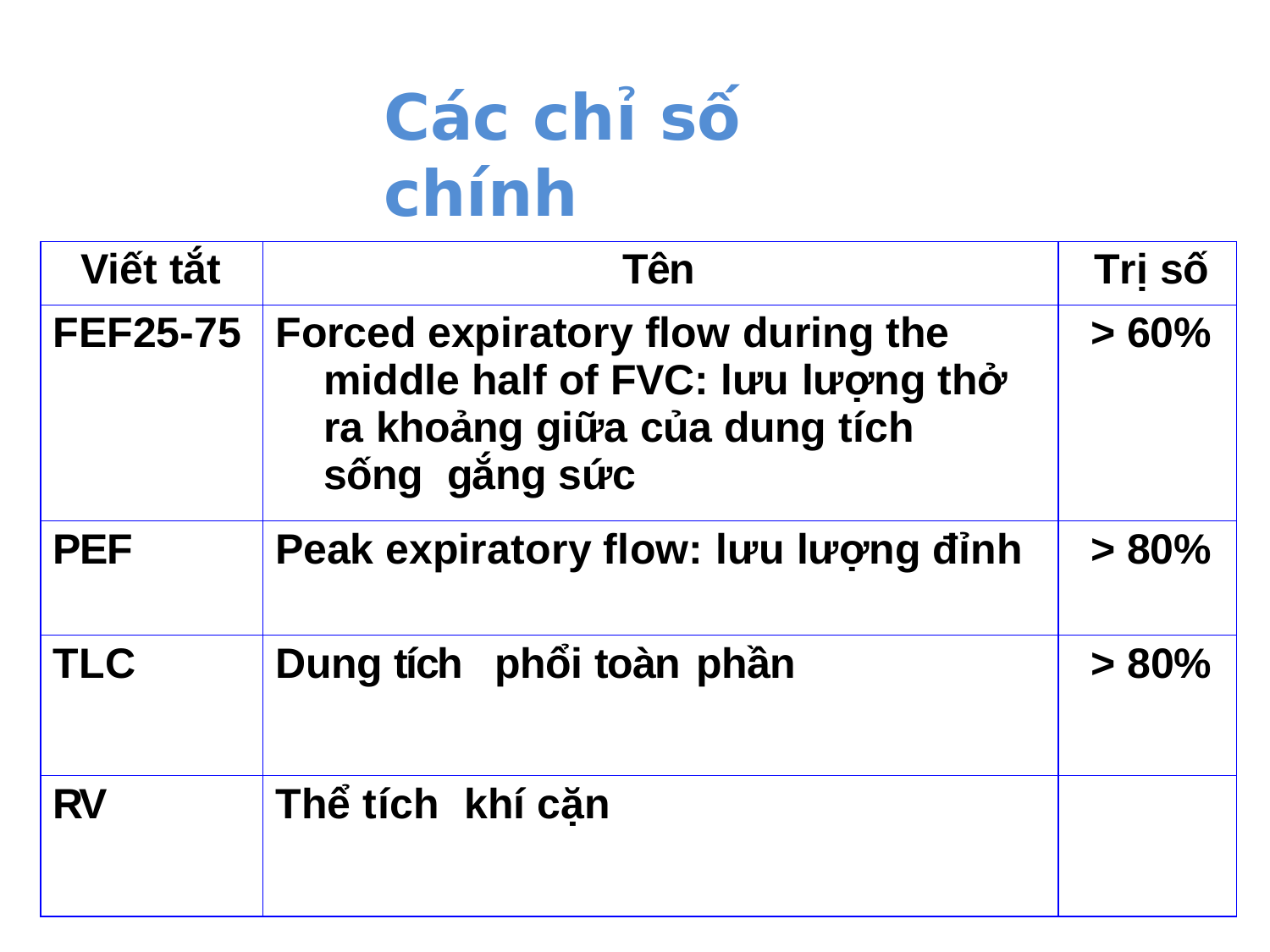

# Các chỉ số chính
| Viết tắt | Tên | Trị số |
| --- | --- | --- |
| FEF25-75 | Forced expiratory flow during the middle half of FVC: lưu lượng thở ra khoảng giữa của dung tích sống gắng sức | > 60% |
| PEF | Peak expiratory flow: lưu lượng đỉnh | > 80% |
| TLC | Dung tích phổi toàn phần | > 80% |
| RV | Thể tích khí cặn |  |